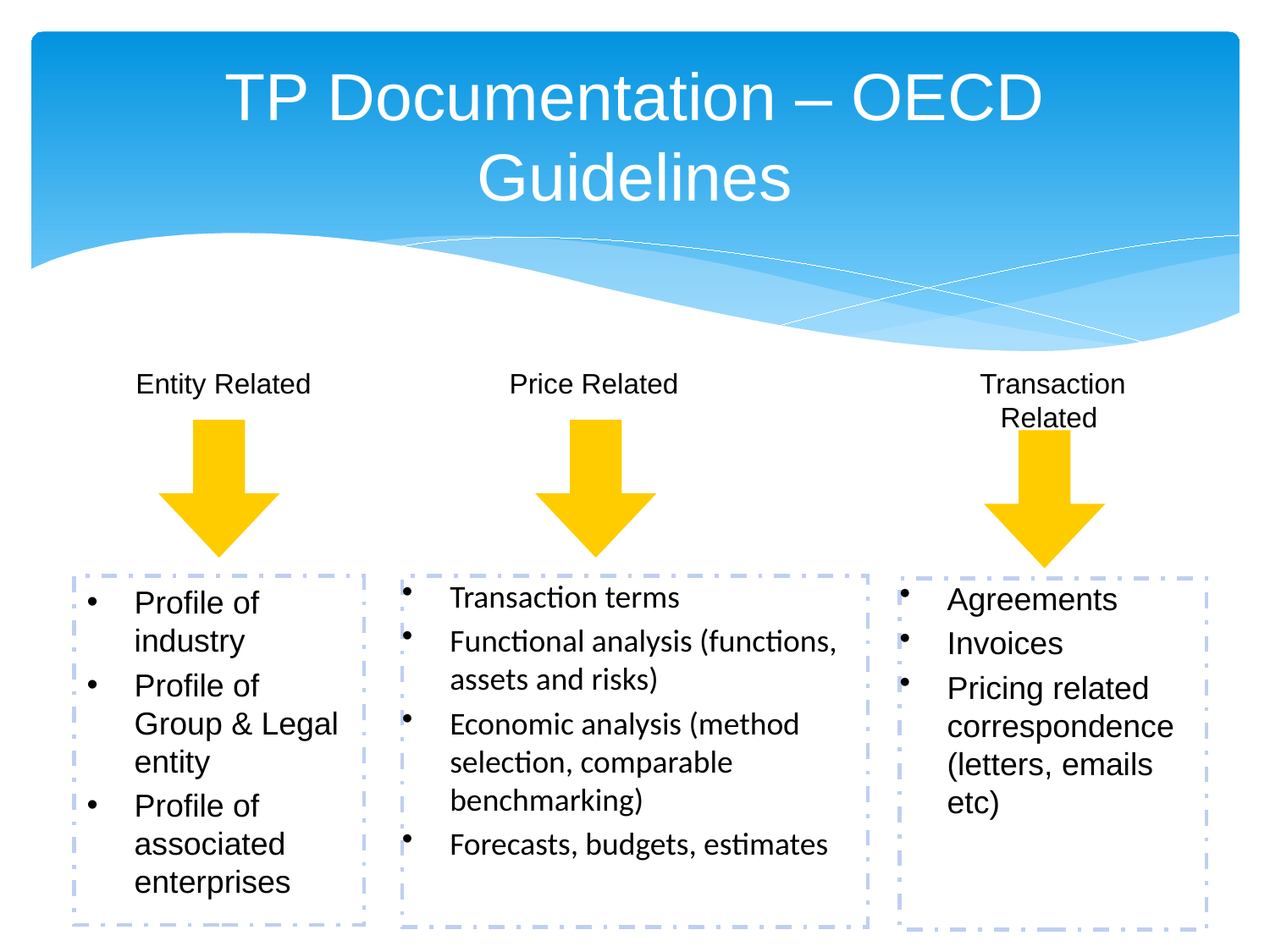

# TP Documentation – OECD Guidelines
Entity Related
Price Related
Transaction Related

Profile of industry
Profile of Group & Legal entity
Profile of associated enterprises
Transaction terms
Functional analysis (functions, assets and risks)
Economic analysis (method selection, comparable benchmarking)
Forecasts, budgets, estimates
Agreements
Invoices
Pricing related correspondence (letters, emails etc)